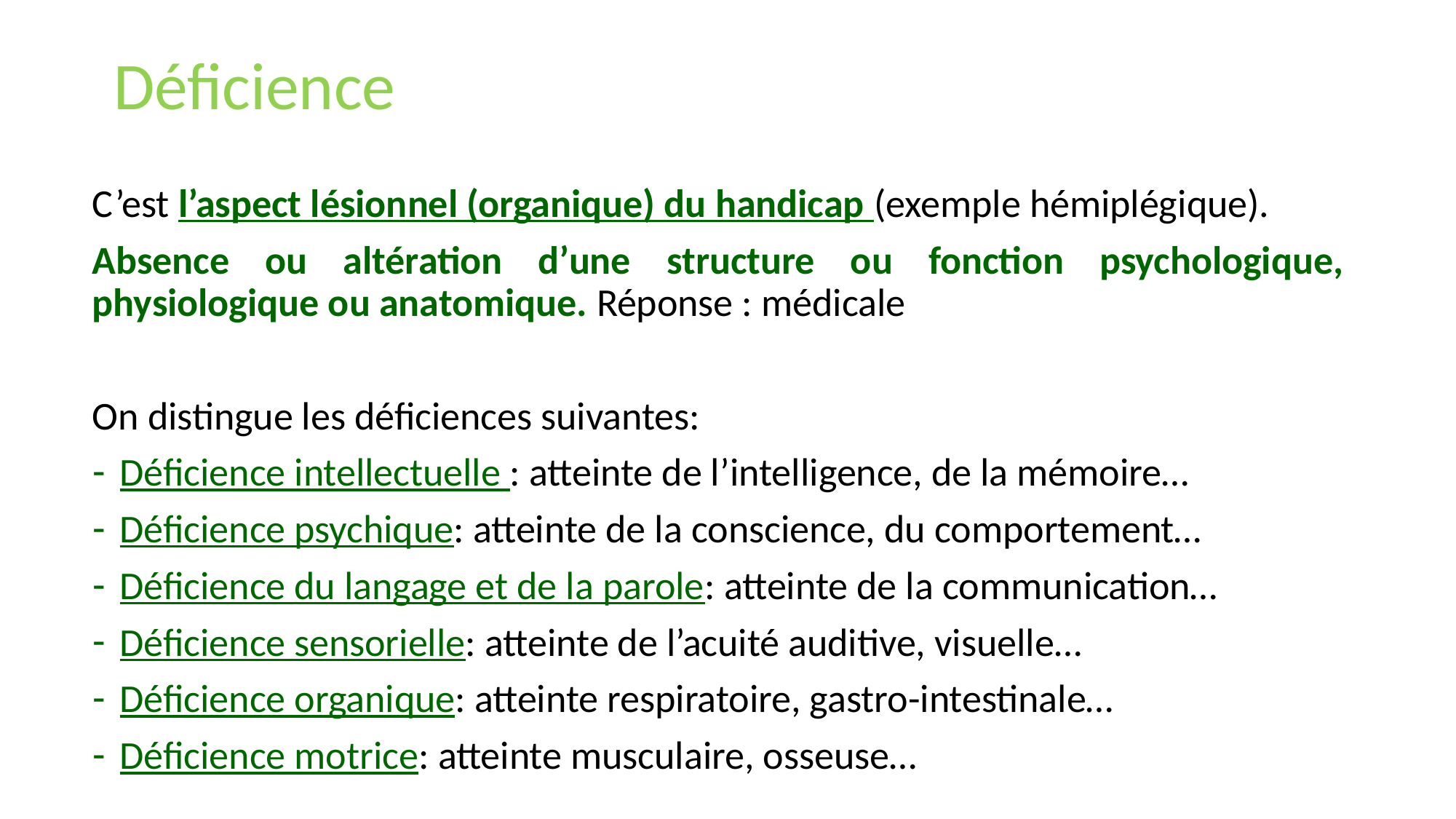

# Déficience
C’est l’aspect lésionnel (organique) du handicap (exemple hémiplégique).
Absence ou altération d’une structure ou fonction psychologique, physiologique ou anatomique. Réponse : médicale

On distingue les déficiences suivantes:
Déficience intellectuelle : atteinte de l’intelligence, de la mémoire…
Déficience psychique: atteinte de la conscience, du comportement…
Déficience du langage et de la parole: atteinte de la communication…
Déficience sensorielle: atteinte de l’acuité auditive, visuelle…
Déficience organique: atteinte respiratoire, gastro-intestinale…
Déficience motrice: atteinte musculaire, osseuse…